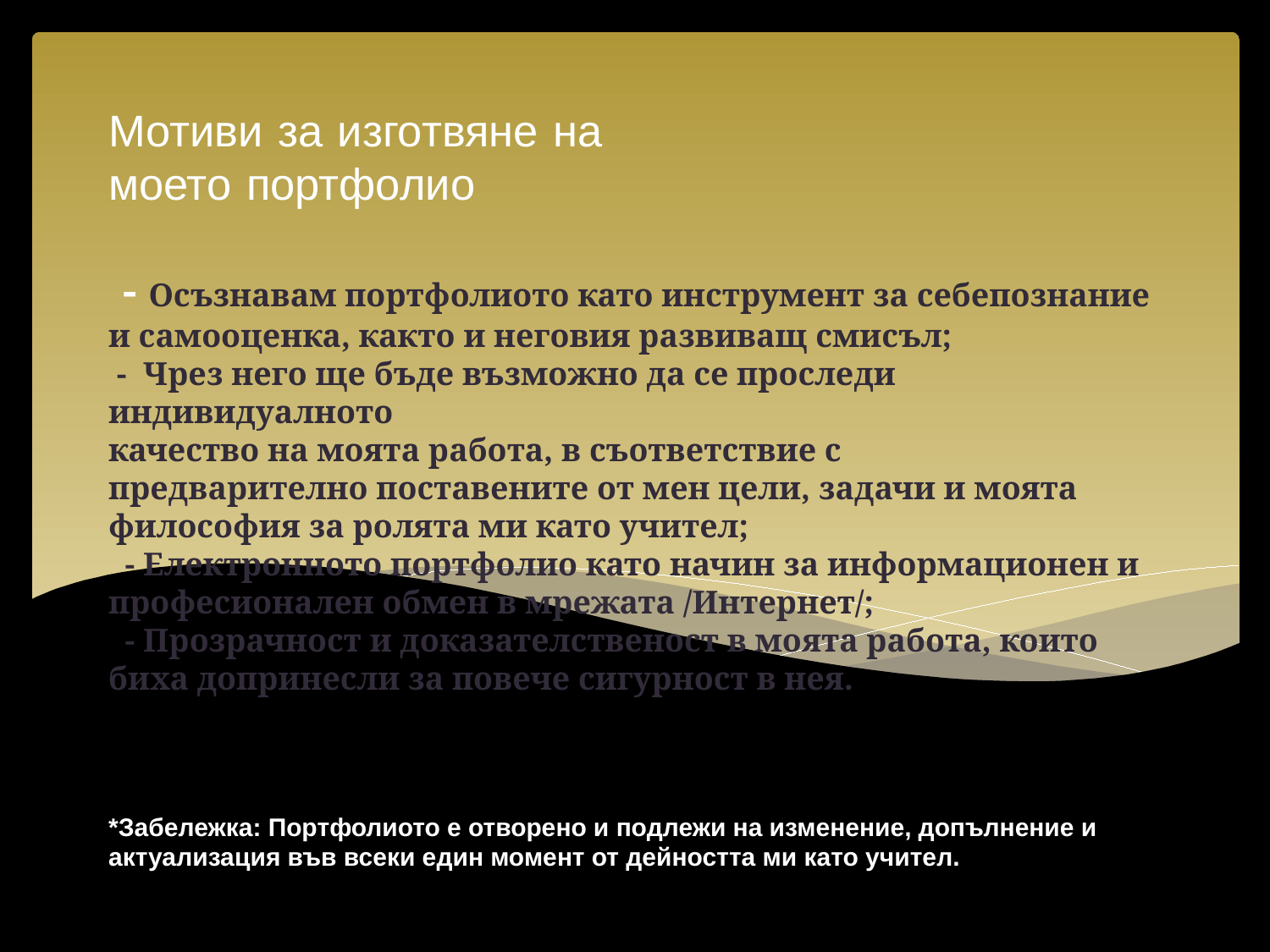

# Мотиви за изготвяне на моето портфолио - Осъзнавам портфолиото като инструмент за себепознание и самооценка, както и неговия развиващ смисъл; -  Чрез него ще бъде възможно да се проследи индивидуалното качество на моята работа, в съответствие с предварително поставените от мен цели, задачи и моята философия за ролята ми като учител; - Електронното портфолио като начин за информационен и професионален обмен в мрежата /Интернет/; - Прозрачност и доказателственост в моята работа, които биха допринесли за повече сигурност в нея. *Забележка: Портфолиото е отворено и подлежи на изменение, допълнение и актуализация във всеки един момент от дейността ми като учител.